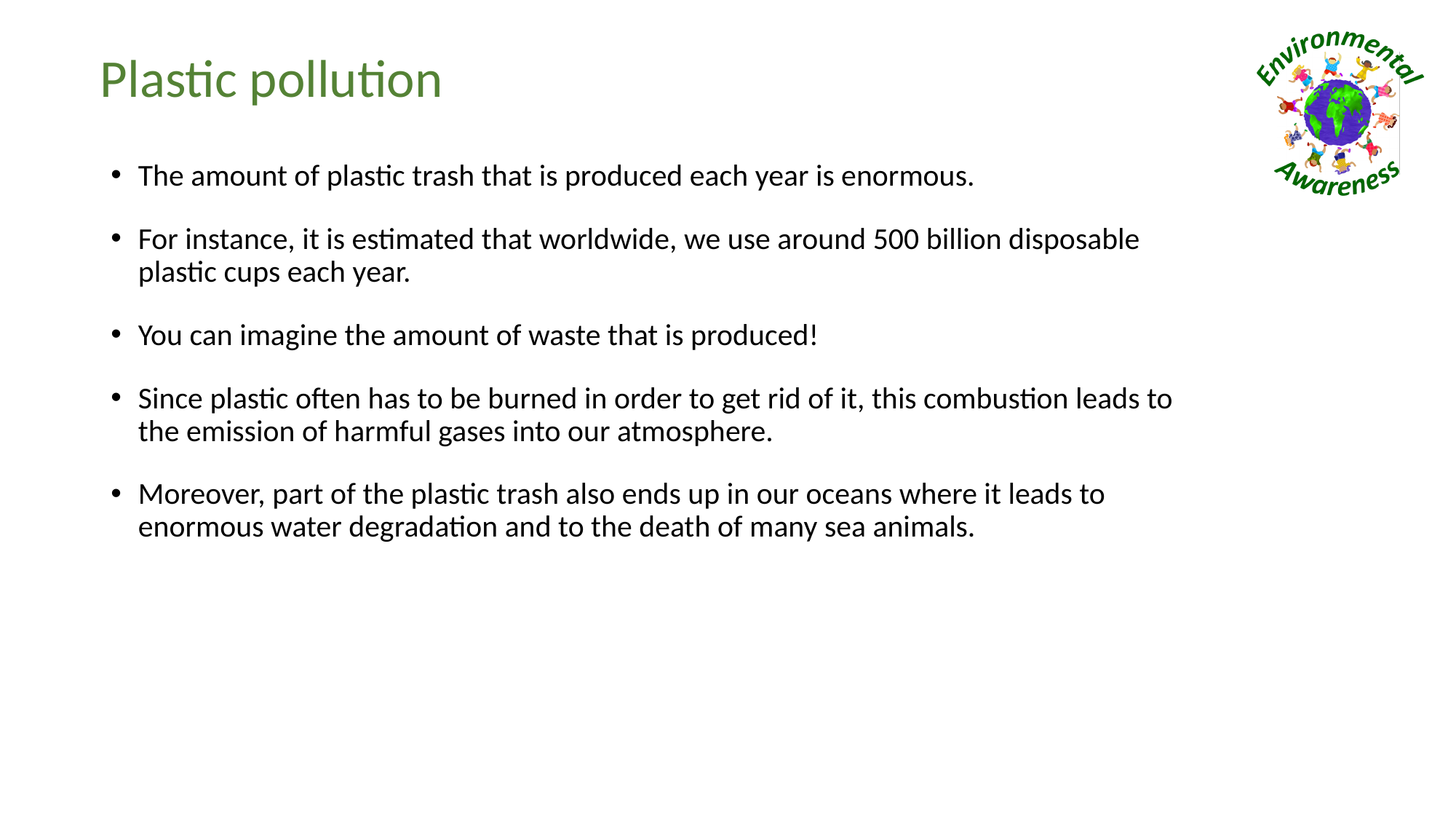

# Plastic pollution
The amount of plastic trash that is produced each year is enormous.
For instance, it is estimated that worldwide, we use around 500 billion disposable plastic cups each year.
You can imagine the amount of waste that is produced!
Since plastic often has to be burned in order to get rid of it, this combustion leads to the emission of harmful gases into our atmosphere.
Moreover, part of the plastic trash also ends up in our oceans where it leads to enormous water degradation and to the death of many sea animals.